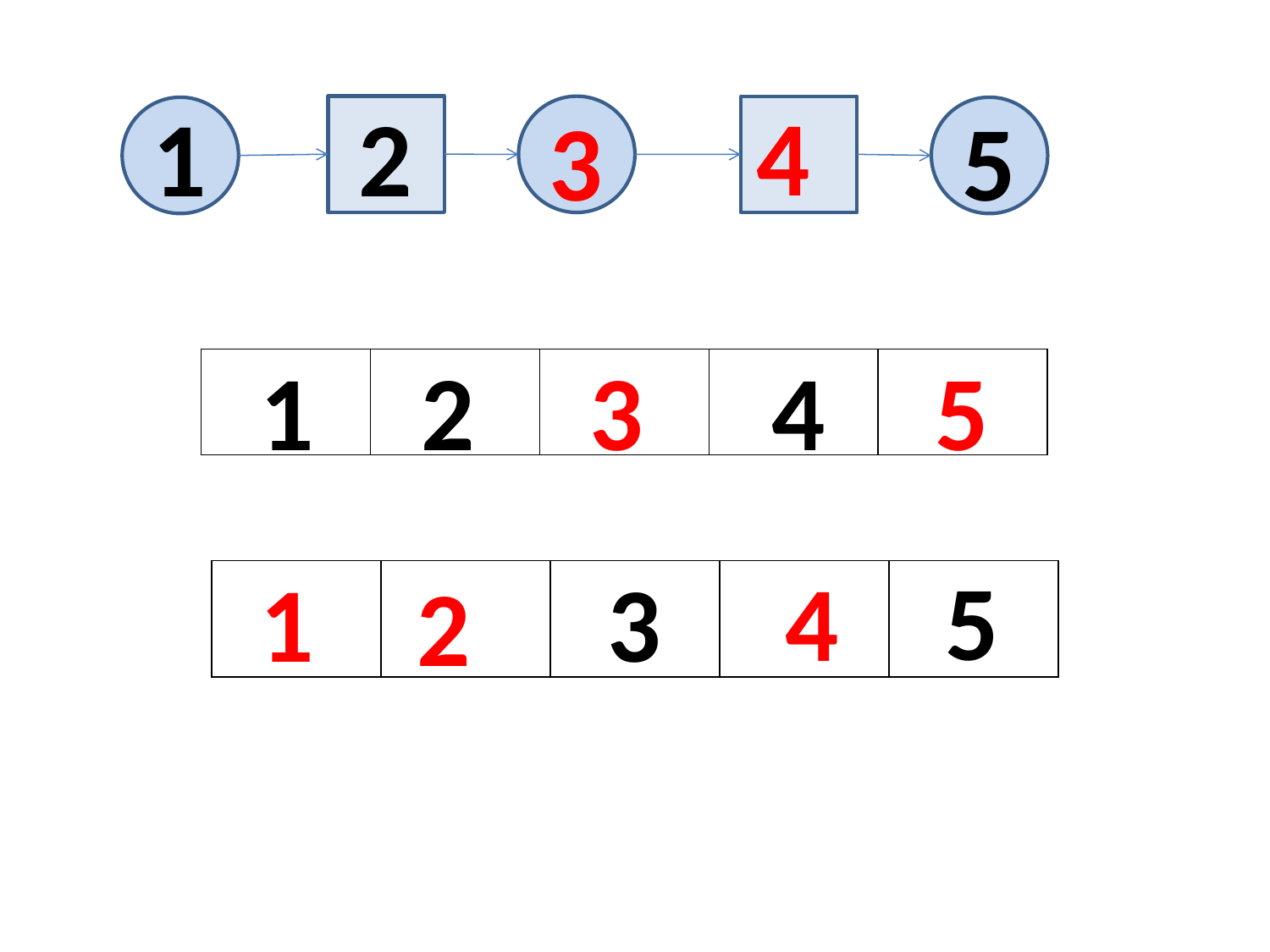

4
1
2
3
5

3
2
5
4
1
|  |  |  |  |  |
| --- | --- | --- | --- | --- |
5
4
3
2
1
2
|  |  |  |  |  |
| --- | --- | --- | --- | --- |